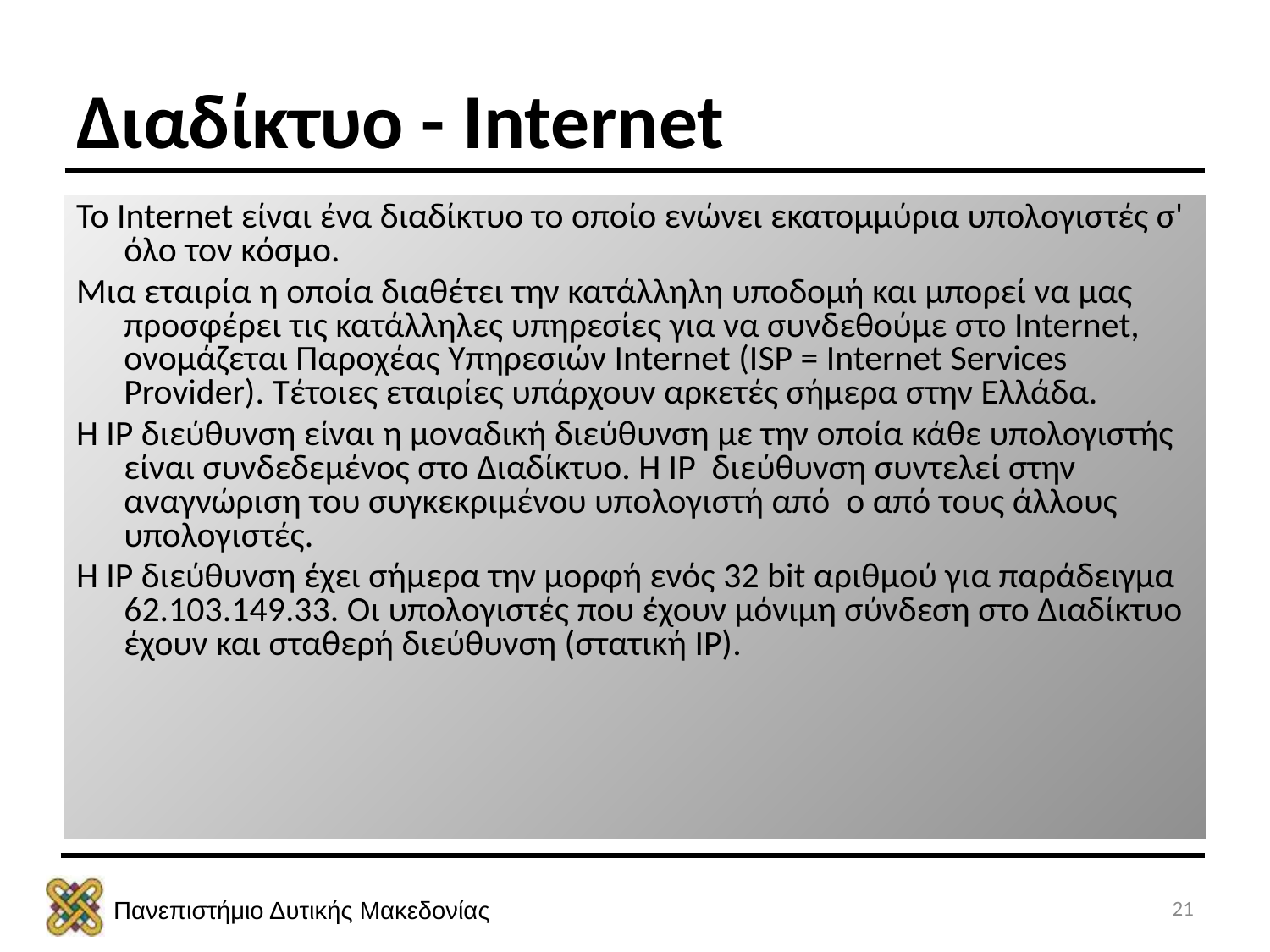

Διαδίκτυο - Internet
Το Internet είναι ένα διαδίκτυο το οποίο ενώνει εκατομμύρια υπολογιστές σ' όλο τον κόσμο.
Μια εταιρία η οποία διαθέτει την κατάλληλη υποδομή και μπορεί να μας προσφέρει τις κατάλληλες υπηρεσίες για να συνδεθούμε στο Internet, ονομάζεται Παροχέας Υπηρεσιών Internet (ISP = Internet Services Provider). Τέτοιες εταιρίες υπάρχουν αρκετές σήμερα στην Ελλάδα.
Η IP διεύθυνση είναι η μοναδική διεύθυνση με την οποία κάθε υπολογιστής είναι συνδεδεμένος στο Διαδίκτυο. Η IP  διεύθυνση συντελεί στην αναγνώριση του συγκεκριμένου υπολογιστή από  ο από τους άλλους υπολογιστές.
H IP διεύθυνση έχει σήμερα την μορφή ενός 32 bit αριθμού για παράδειγμα 62.103.149.33. Οι υπολογιστές που έχουν μόνιμη σύνδεση στο Διαδίκτυο έχουν και σταθερή διεύθυνση (στατική IP).

21